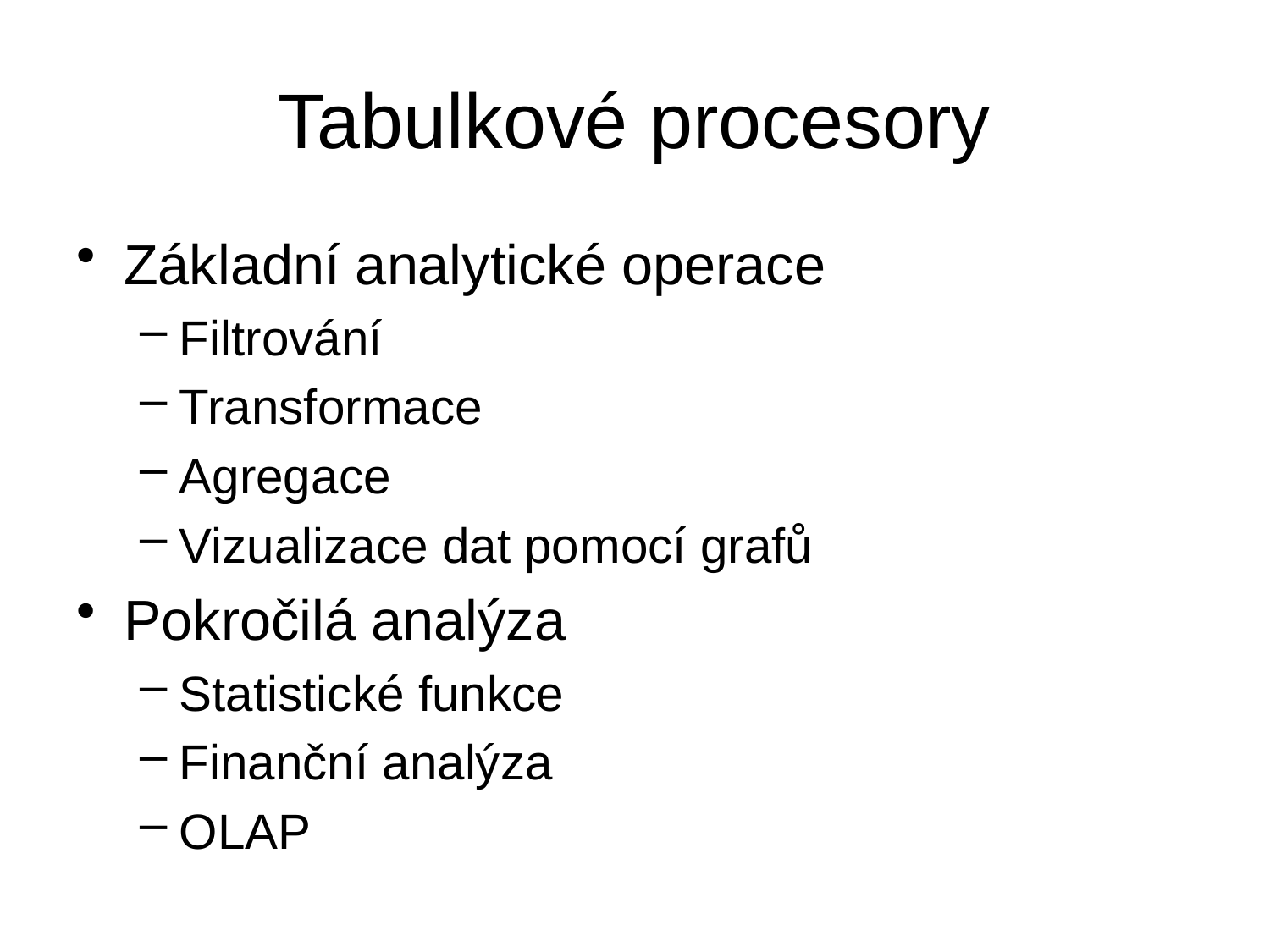

# Tabulkové procesory
Základní analytické operace
Filtrování
Transformace
Agregace
Vizualizace dat pomocí grafů
Pokročilá analýza
Statistické funkce
Finanční analýza
OLAP